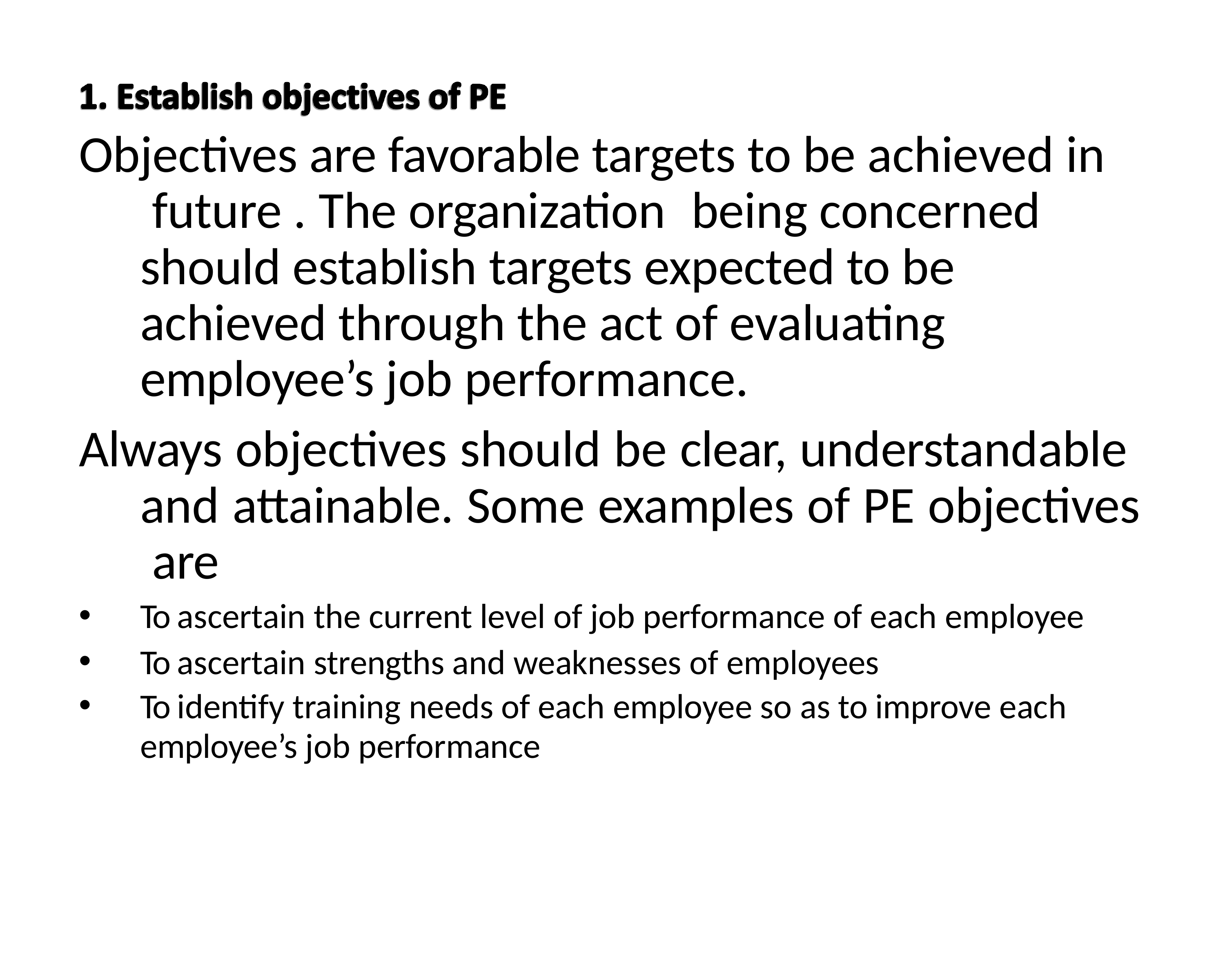

# Objectives are favorable targets to be achieved in  future . The organization	being concerned  should establish targets expected to be  achieved through the act of evaluating  employee’s job performance.
Always objectives should be clear, understandable  and attainable. Some examples of PE objectives  are
To ascertain the current level of job performance of each employee
To ascertain strengths and weaknesses of employees
To identify training needs of each employee so as to improve each
employee’s job performance